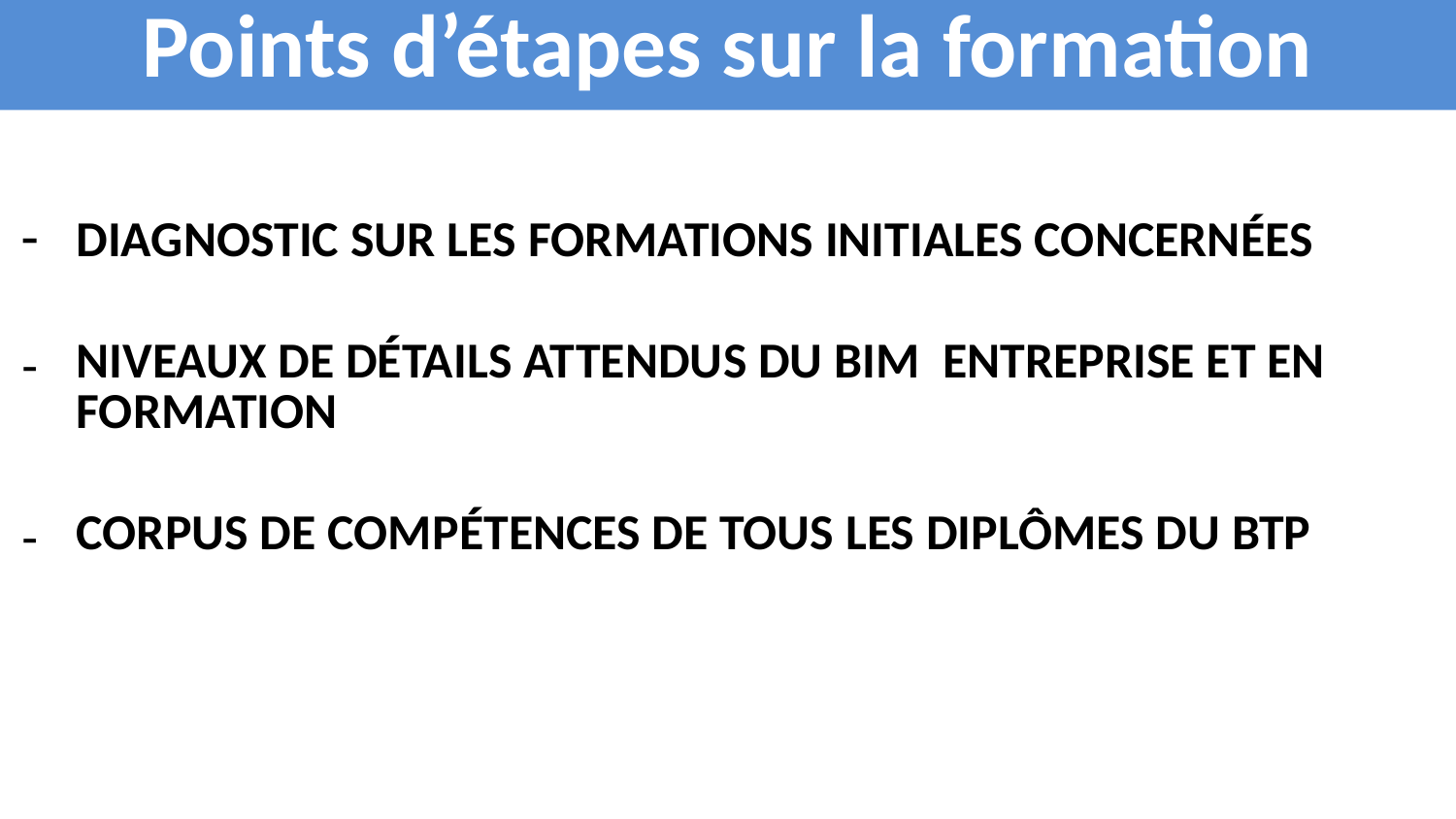

# Points d’étapes sur la formation
DIAGNOSTIC SUR LES Formations initiales concernées

Niveaux de détails attendus du BIM  ENTREPRISE ET EN formation

CORPUS DE COMPÉTENCES DE TOUS LES DIPLÔMES DU BTP